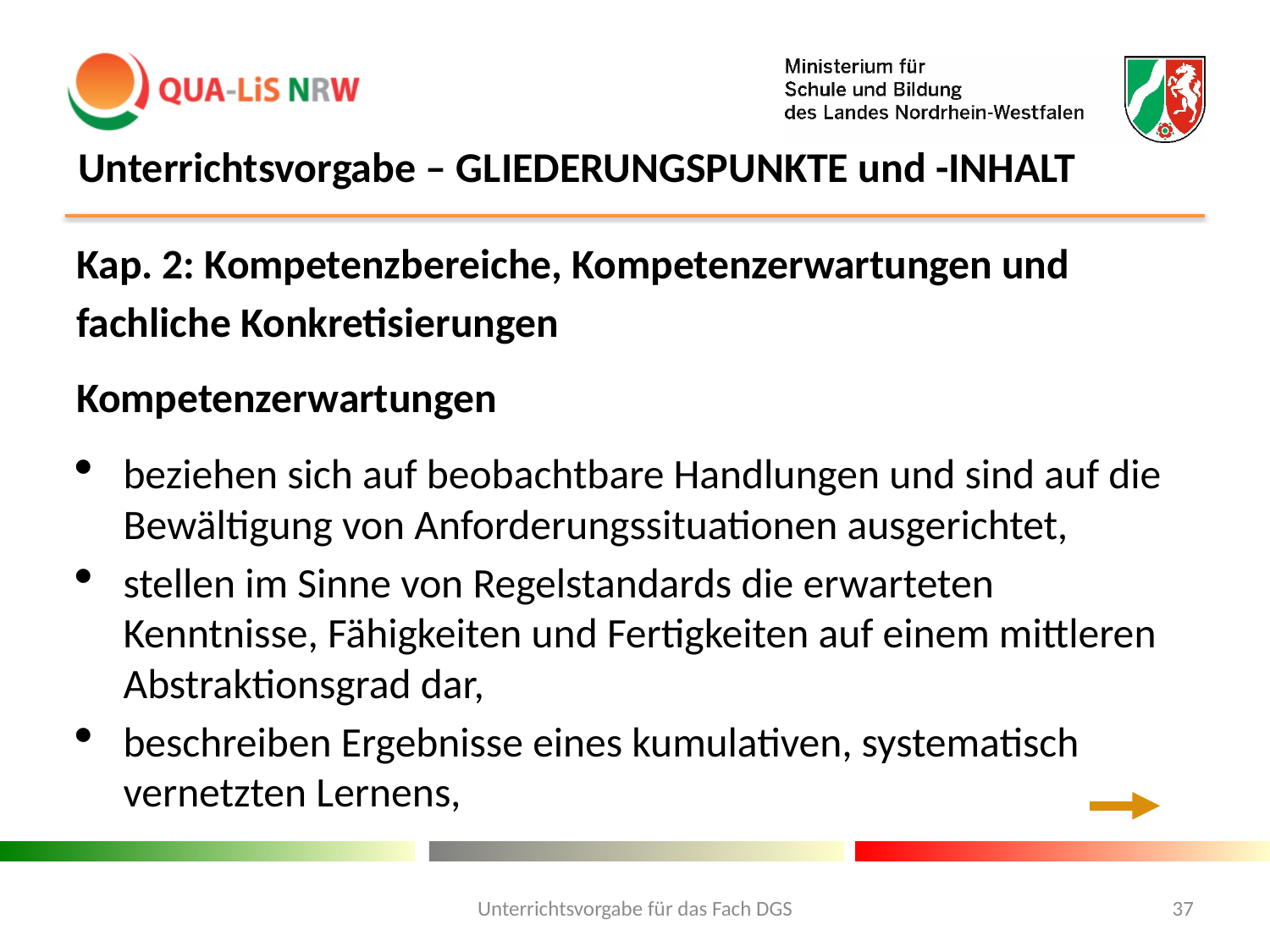

# Unterrichtsvorgabe – GLIEDERUNGSPUNKTE und -INHALT
Kap. 2: Kompetenzbereiche, Kompetenzerwartungen und fachliche Konkretisierungen
Kompetenzerwartungen
beziehen sich auf beobachtbare Handlungen und sind auf die Bewältigung von Anforderungssituationen ausgerichtet,
stellen im Sinne von Regelstandards die erwarteten Kenntnisse, Fähigkeiten und Fertigkeiten auf einem mittleren Abstraktionsgrad dar,
beschreiben Ergebnisse eines kumulativen, systematisch vernetzten Lernens,
Unterrichtsvorgabe für das Fach DGS
37